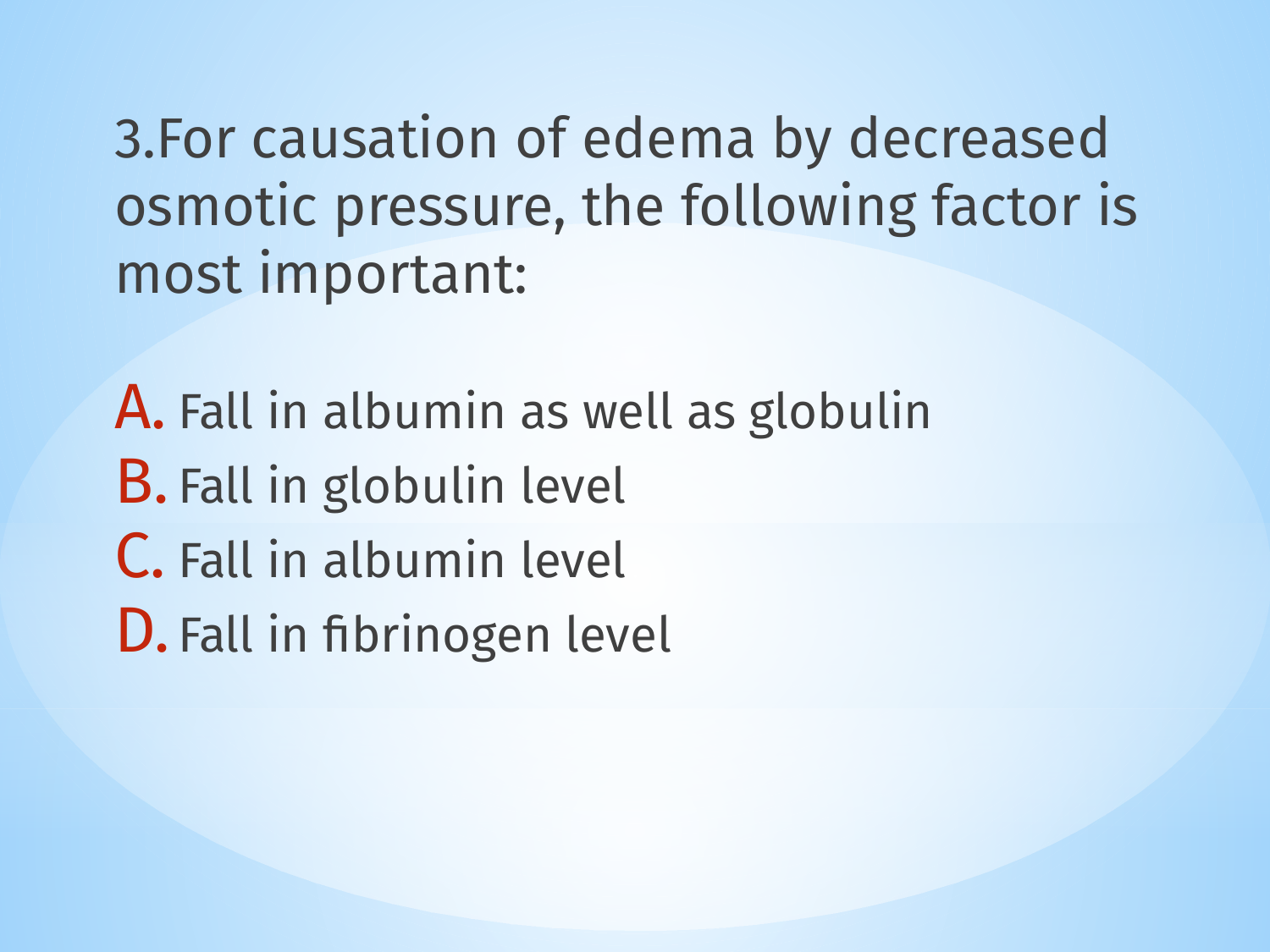

3.For causation of edema by decreased osmotic pressure, the following factor is most important:

Fall in albumin as well as globulin
Fall in globulin level
Fall in albumin level
Fall in fibrinogen level